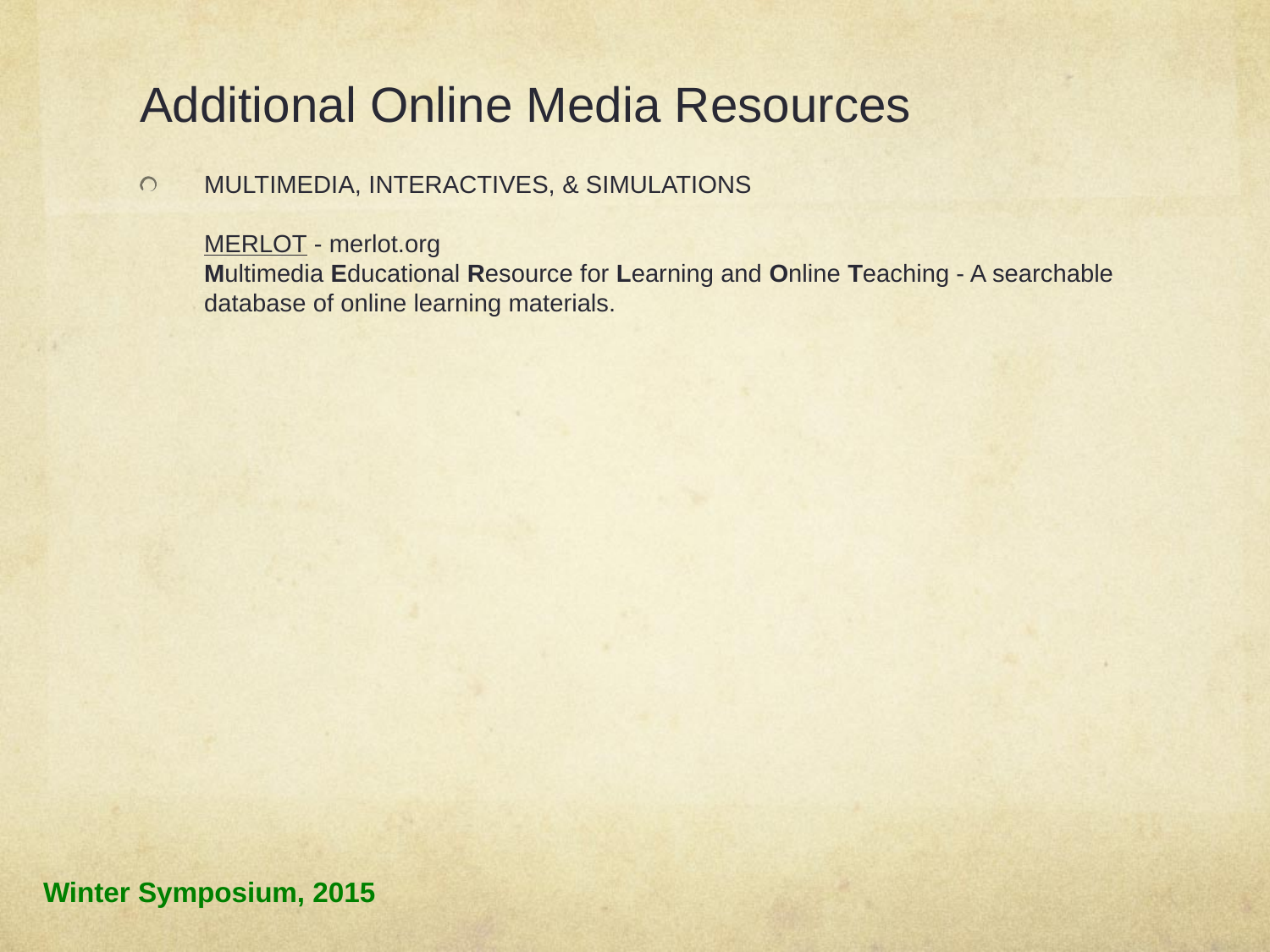

Additional Online Media Resources
MULTIMEDIA, INTERACTIVES, & SIMULATIONS
MERLOT - merlot.org
Multimedia Educational Resource for Learning and Online Teaching - A searchable database of online learning materials.
Winter Symposium, 2015